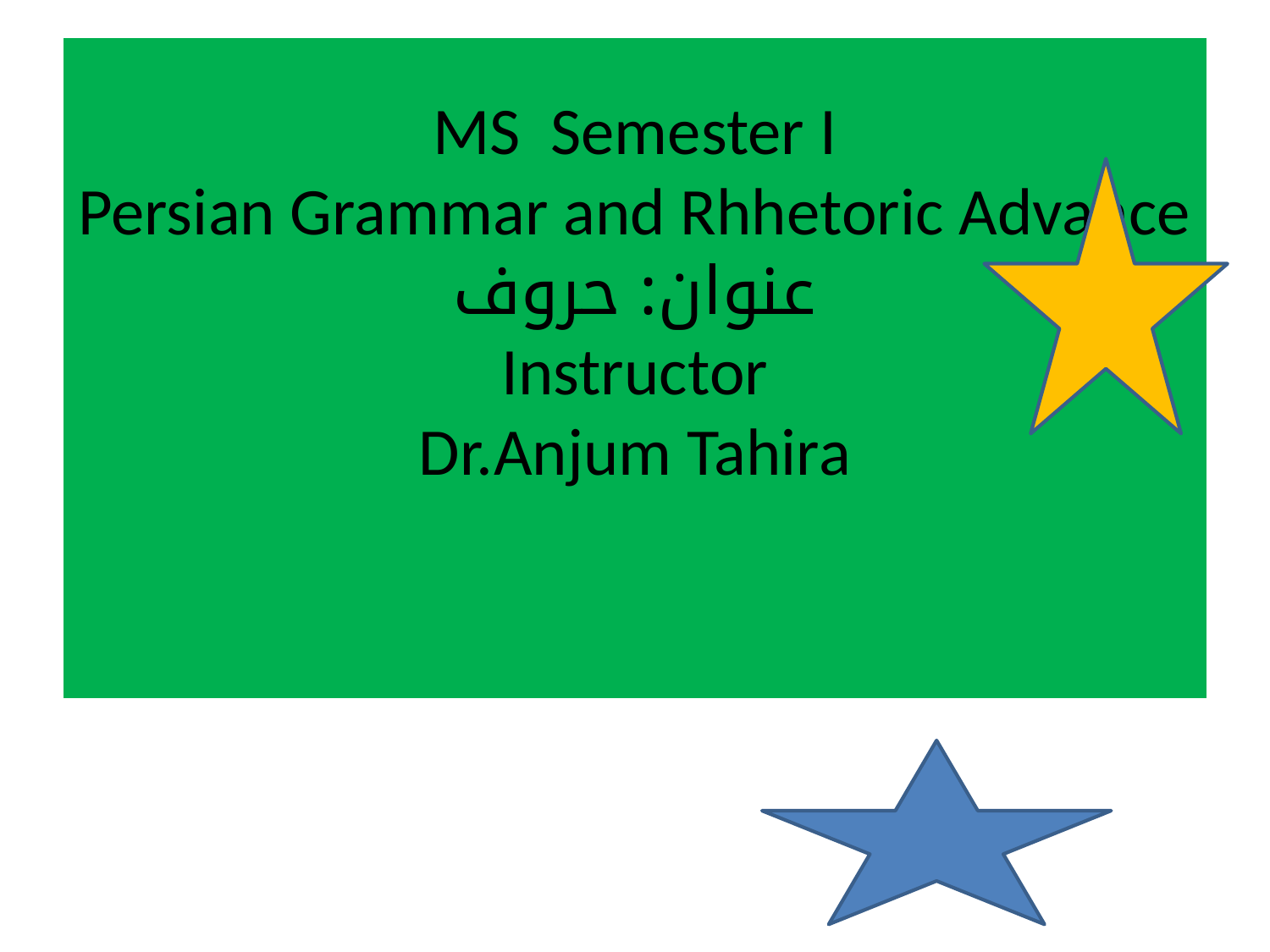

# MS  Semester I Persian Grammar and Rhhetoric Advance عنوان: حروف Instructor Dr.Anjum Tahira